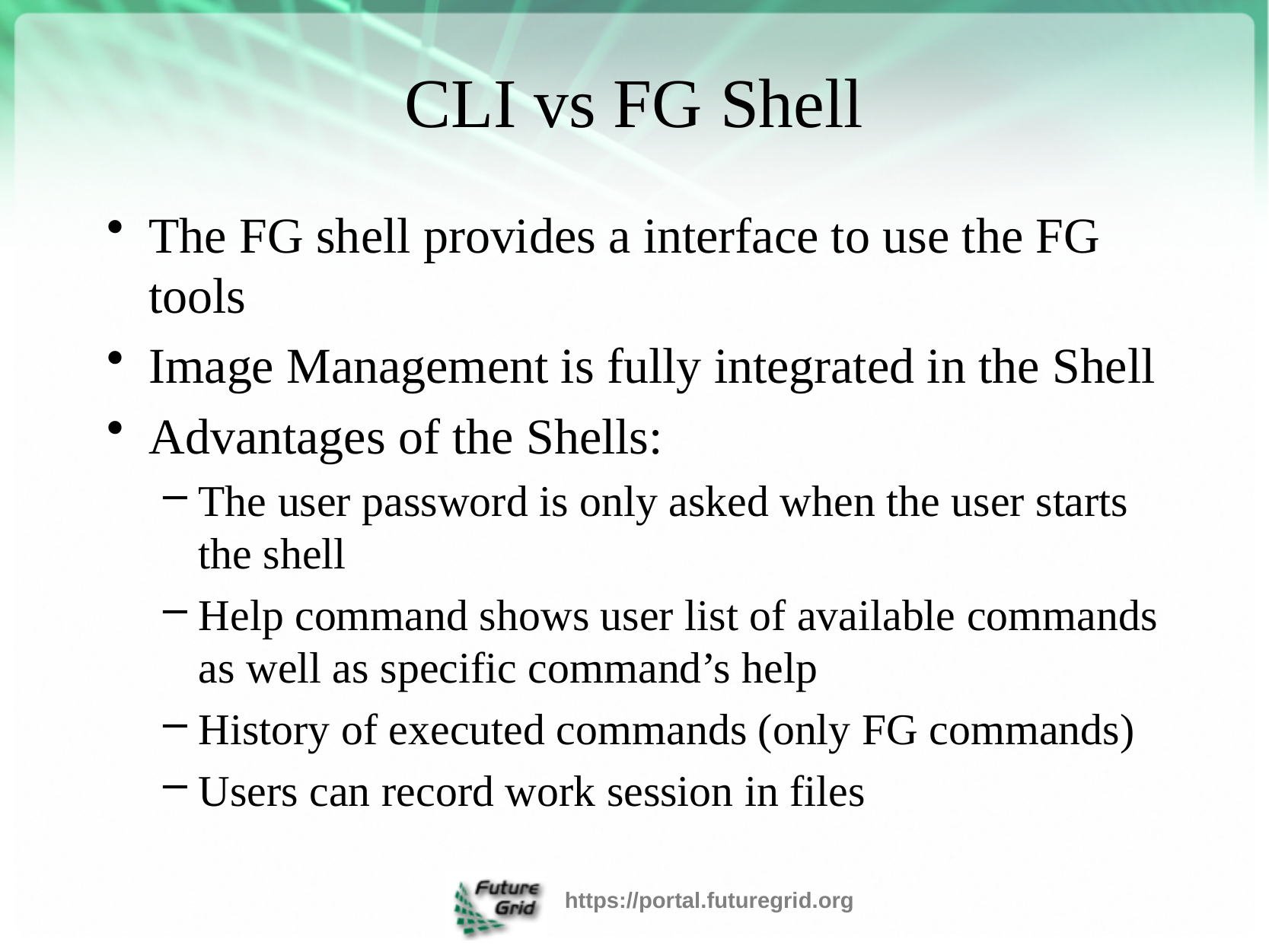

# CLI vs FG Shell
The FG shell provides a interface to use the FG tools
Image Management is fully integrated in the Shell
Advantages of the Shells:
The user password is only asked when the user starts the shell
Help command shows user list of available commands as well as specific command’s help
History of executed commands (only FG commands)
Users can record work session in files
https://portal.futuregrid.org